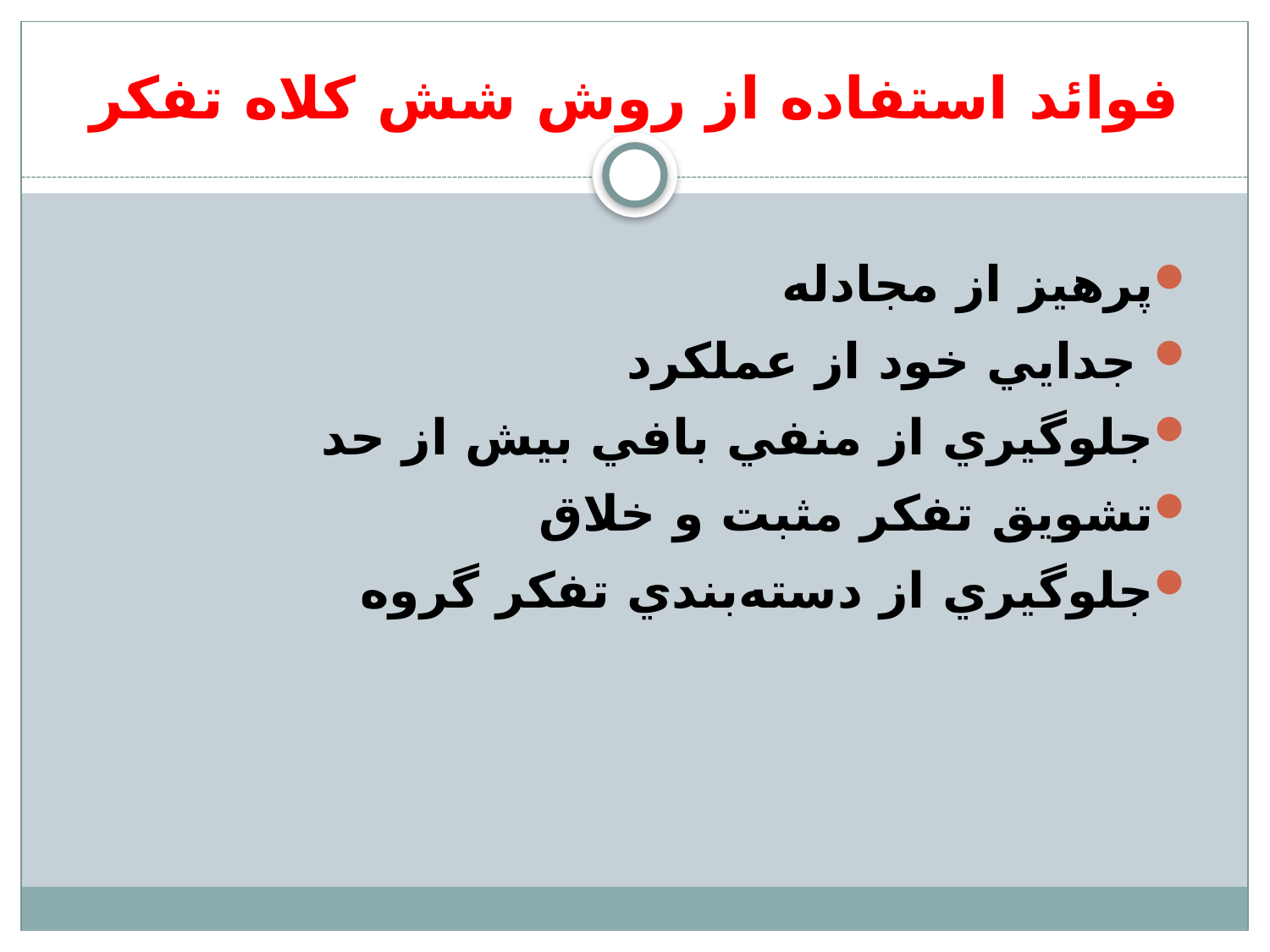

# فوائد استفاده از روش شش کلاه تفکر
پرهيز از مجادله
 جدايي خود از عملکرد
جلوگيري از منفي بافي بيش از حد
تشويق تفکر مثبت و خلاق
جلوگيري از دسته‌بندي تفکر گروه